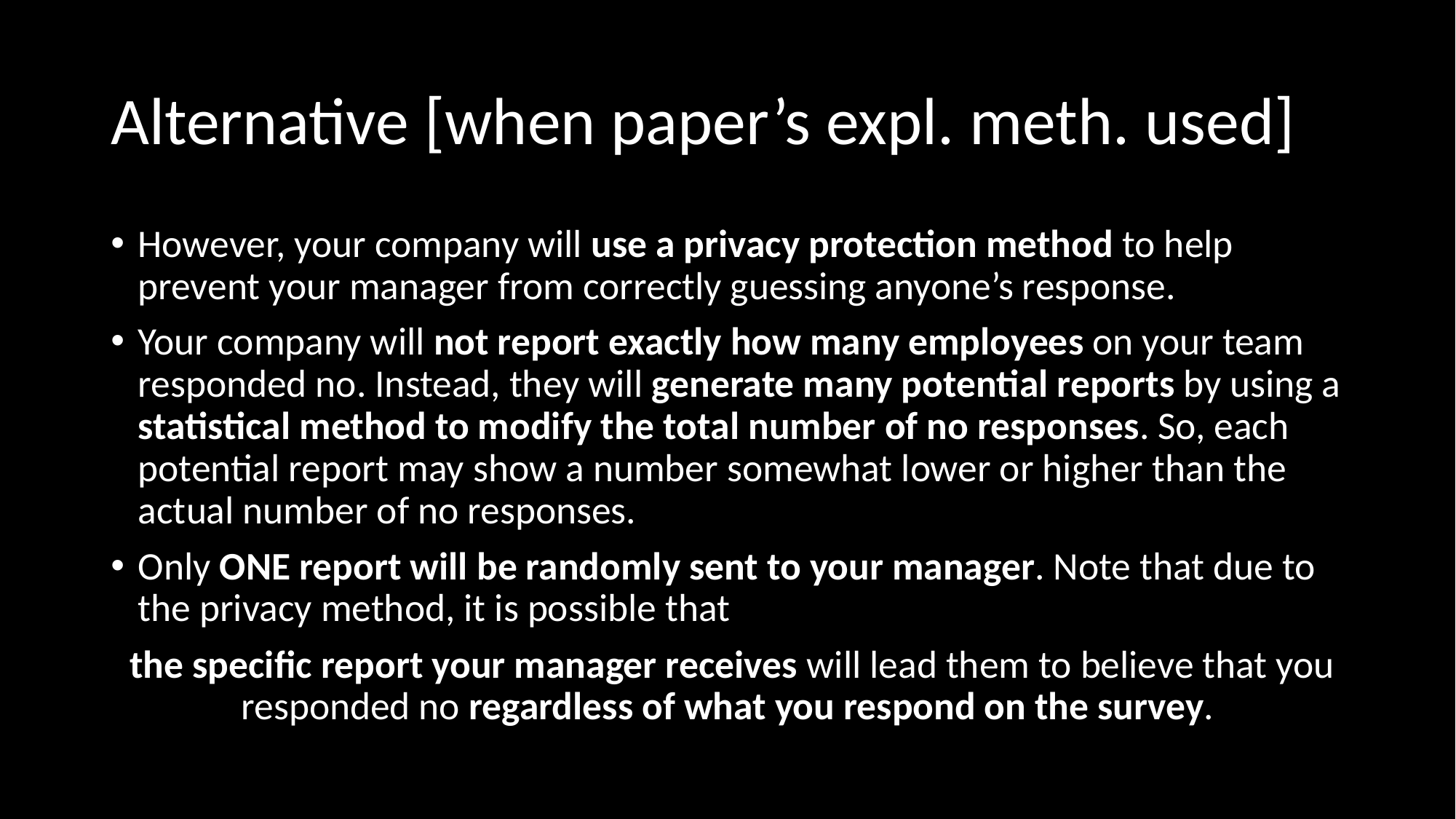

# Alternative [when paper’s expl. meth. used]
However, your company will use a privacy protection method to help prevent your manager from correctly guessing anyone’s response.
Your company will not report exactly how many employees on your team responded no. Instead, they will generate many potential reports by using a statistical method to modify the total number of no responses. So, each potential report may show a number somewhat lower or higher than the actual number of no responses.
Only ONE report will be randomly sent to your manager. Note that due to the privacy method, it is possible that
 the specific report your manager receives will lead them to believe that you responded no regardless of what you respond on the survey.